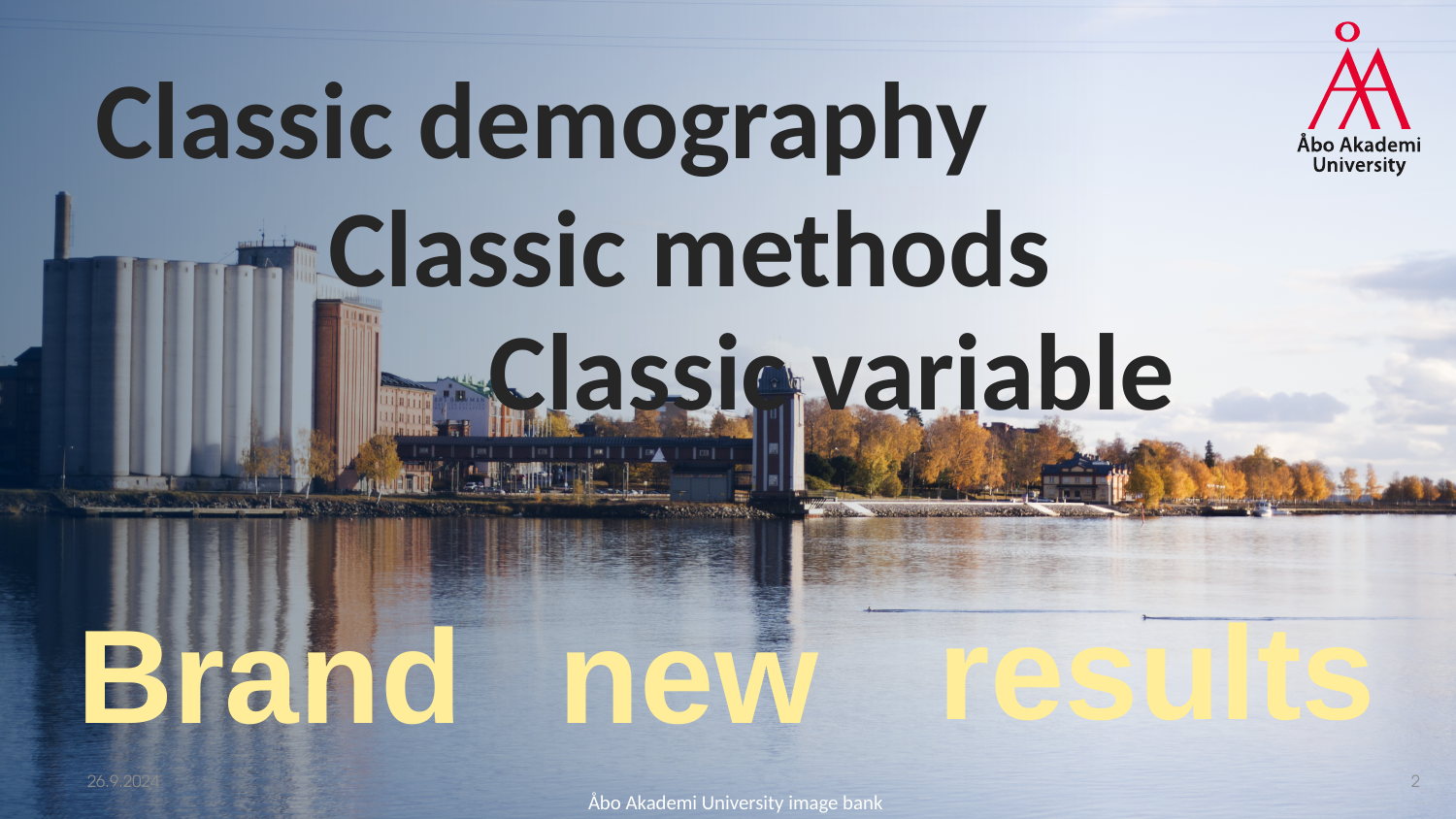

Classic demography
Classic methods
Classic variable
results
Brand
new
26.9.2024
2
Åbo Akademi University image bank